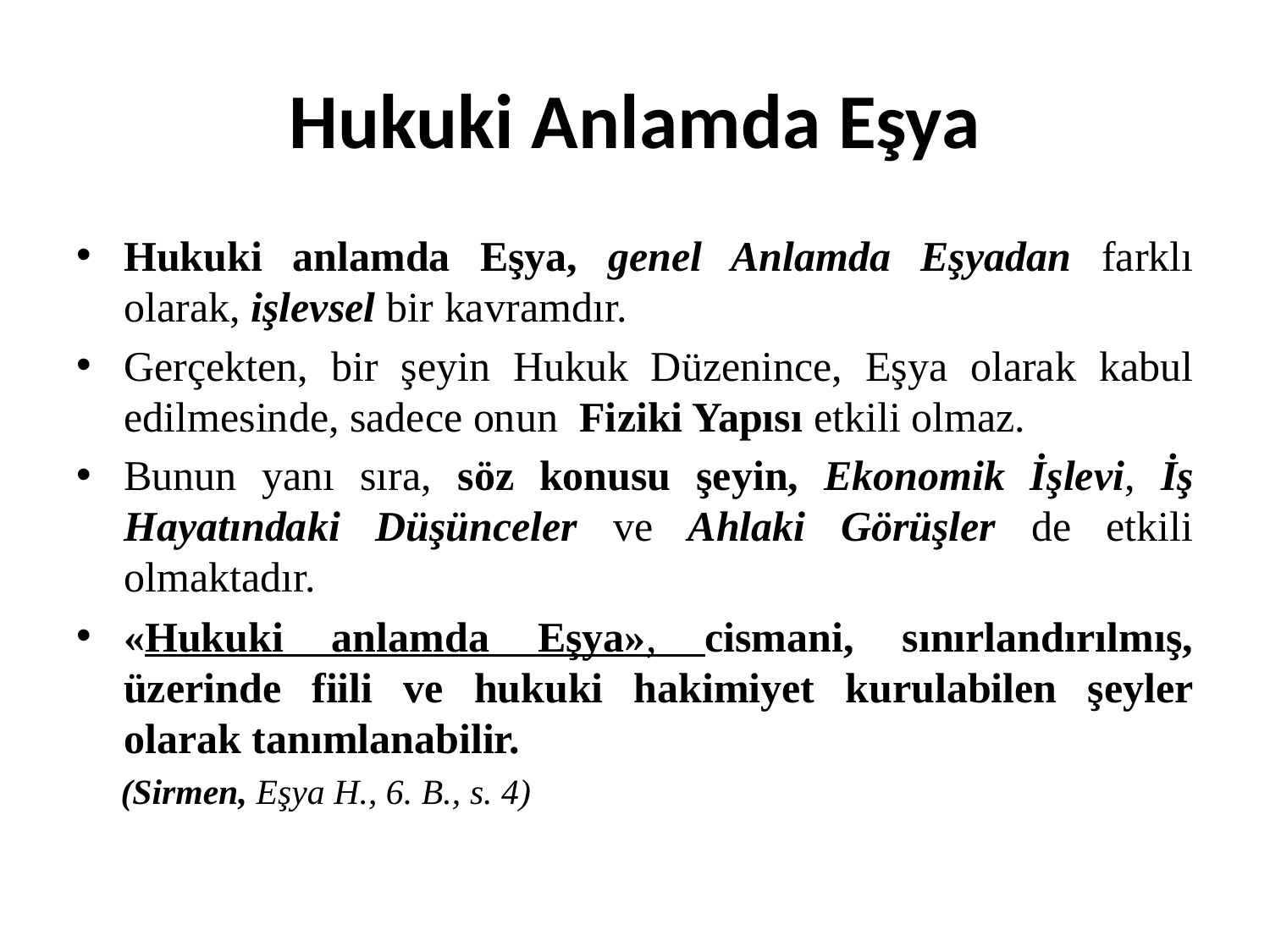

# Hukuki Anlamda Eşya
Hukuki anlamda Eşya, genel Anlamda Eşyadan farklı olarak, işlevsel bir kavramdır.
Gerçekten, bir şeyin Hukuk Düzenince, Eşya olarak kabul edilmesinde, sadece onun  Fiziki Yapısı etkili olmaz.
Bunun yanı sıra, söz konusu şeyin, Ekonomik İşlevi, İş Hayatındaki Düşünceler ve Ahlaki Görüşler de etkili olmaktadır.
«Hukuki anlamda Eşya», cismani, sınırlandırılmış, üzerinde fiili ve hukuki hakimiyet kurulabilen şeyler olarak tanımlanabilir.
     (Sirmen, Eşya H., 6. B., s. 4)